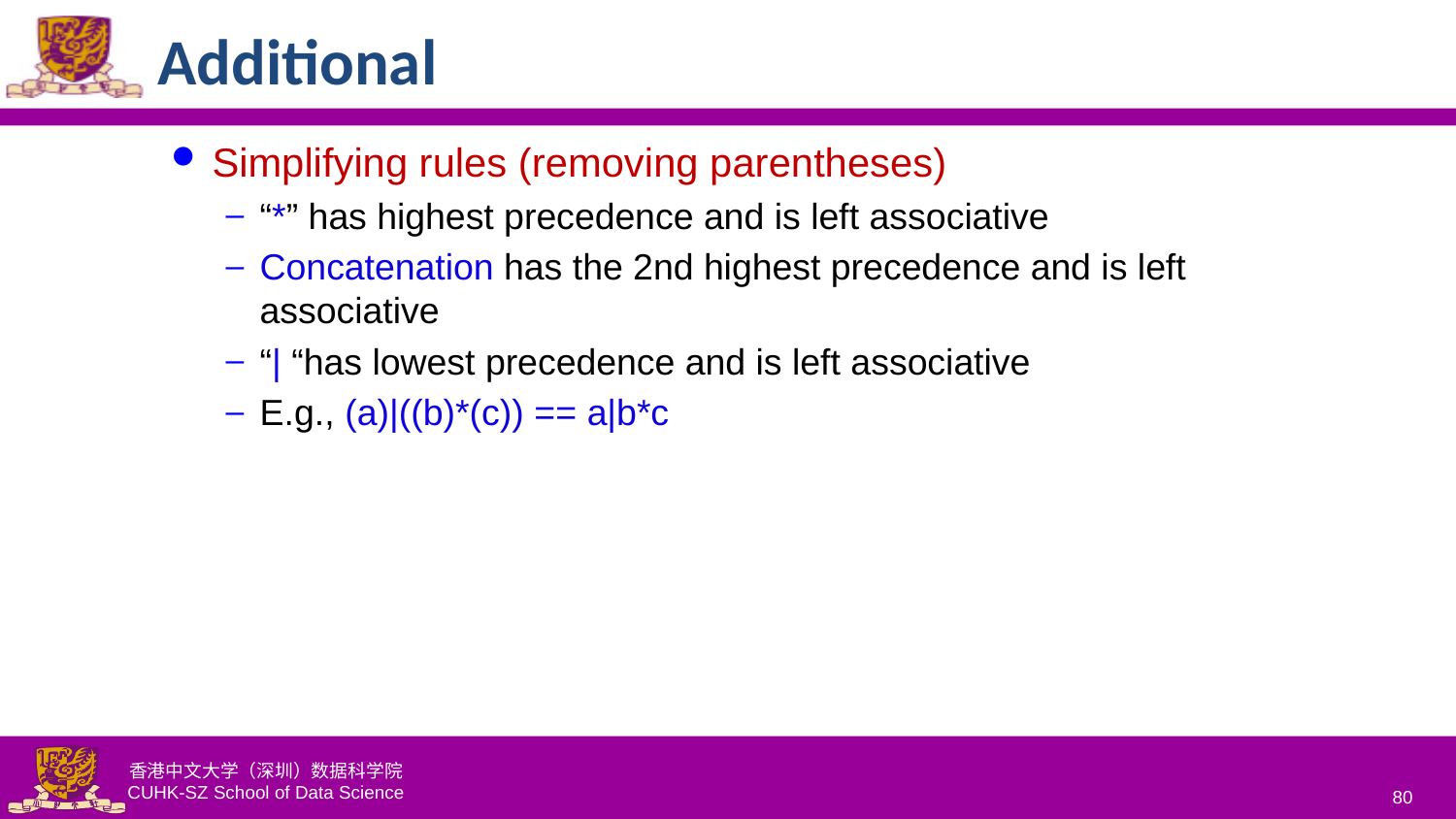

# Additional
Simplifying rules (removing parentheses)
“*” has highest precedence and is left associative
Concatenation has the 2nd highest precedence and is left associative
“| “has lowest precedence and is left associative
E.g., (a)|((b)*(c)) == a|b*c

80